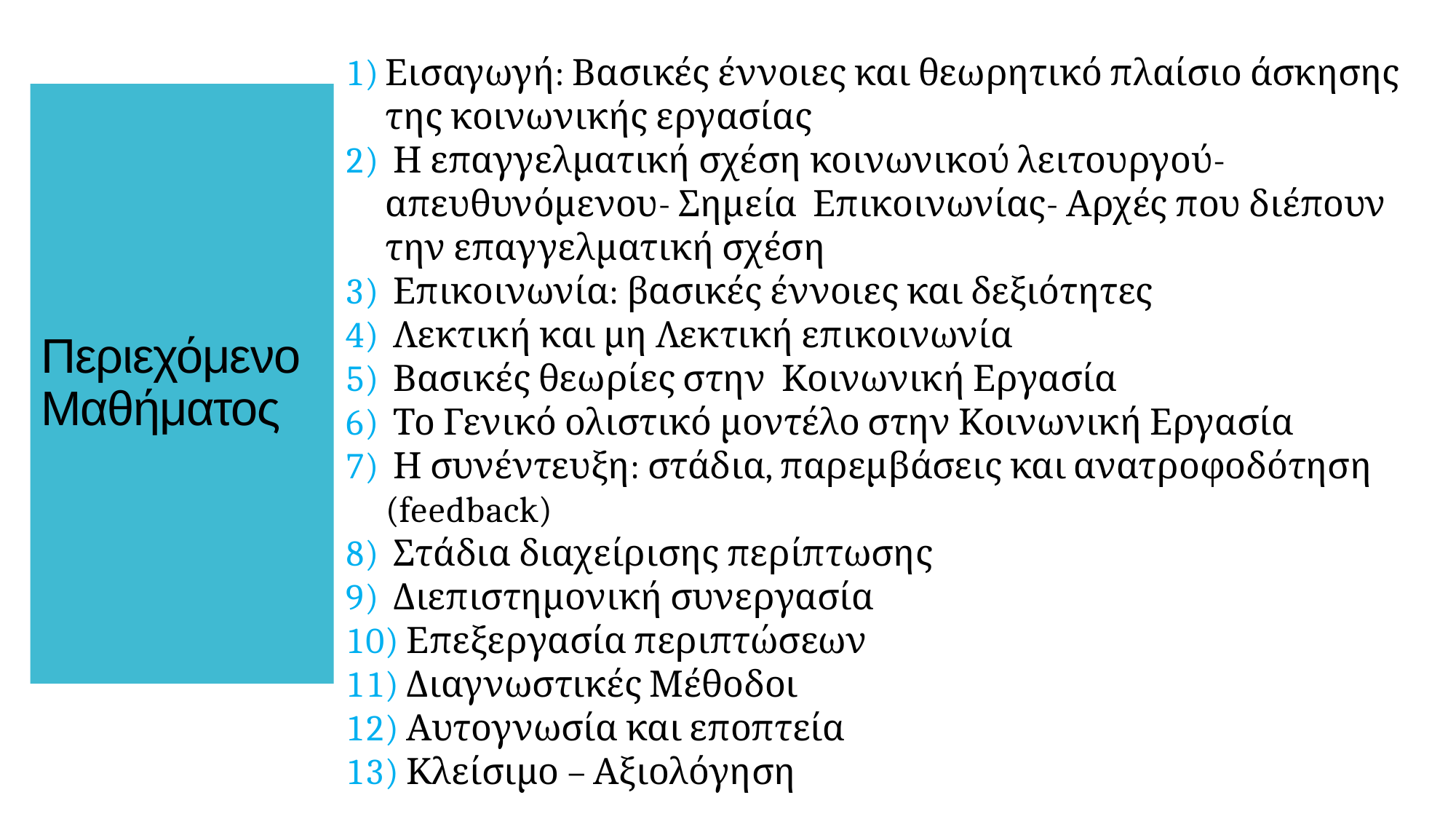

Εισαγωγή: Βασικές έννοιες και θεωρητικό πλαίσιο άσκησης της κοινωνικής εργασίας
 Η επαγγελματική σχέση κοινωνικού λειτουργού- απευθυνόμενου- Σημεία  Επικοινωνίας- Αρχές που διέπουν την επαγγελματική σχέση
 Επικοινωνία: βασικές έννοιες και δεξιότητες
 Λεκτική και μη Λεκτική επικοινωνία
 Βασικές θεωρίες στην  Κοινωνική Εργασία
 Το Γενικό ολιστικό μοντέλο στην Κοινωνική Εργασία
 Η συνέντευξη: στάδια, παρεμβάσεις και ανατροφοδότηση (feedback)
 Στάδια διαχείρισης περίπτωσης
 Διεπιστημονική συνεργασία
 Επεξεργασία περιπτώσεων
 Διαγνωστικές Μέθοδοι
 Αυτογνωσία και εποπτεία
 Κλείσιμο – Αξιολόγηση
# Περιεχόμενο Μαθήματος